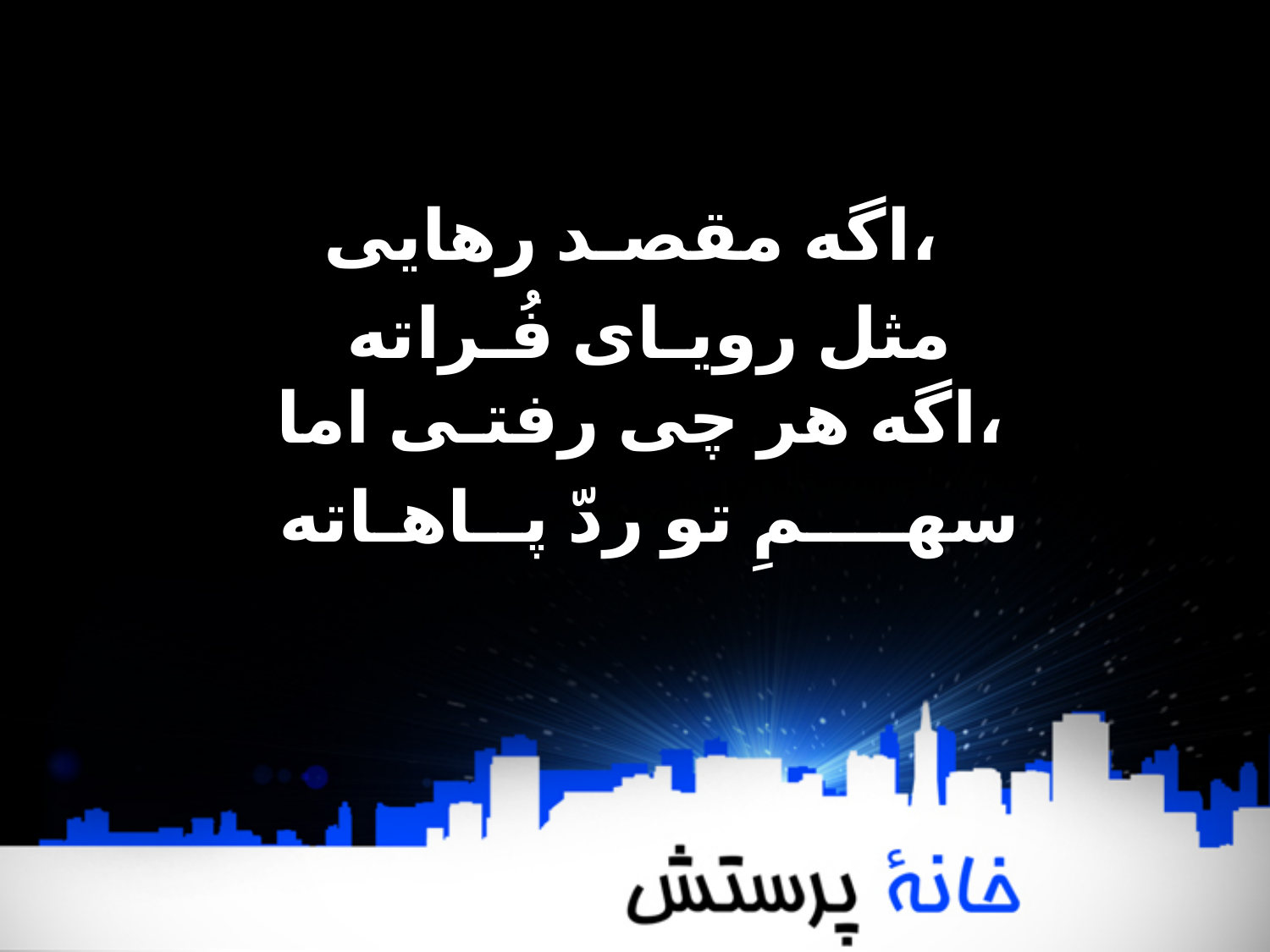

اگه مقصـد رهایی،
مثل رویـای فُـراته
اگه هر چی رفتـی اما،
 سهــــمِ تو ردّ پــاهـاته